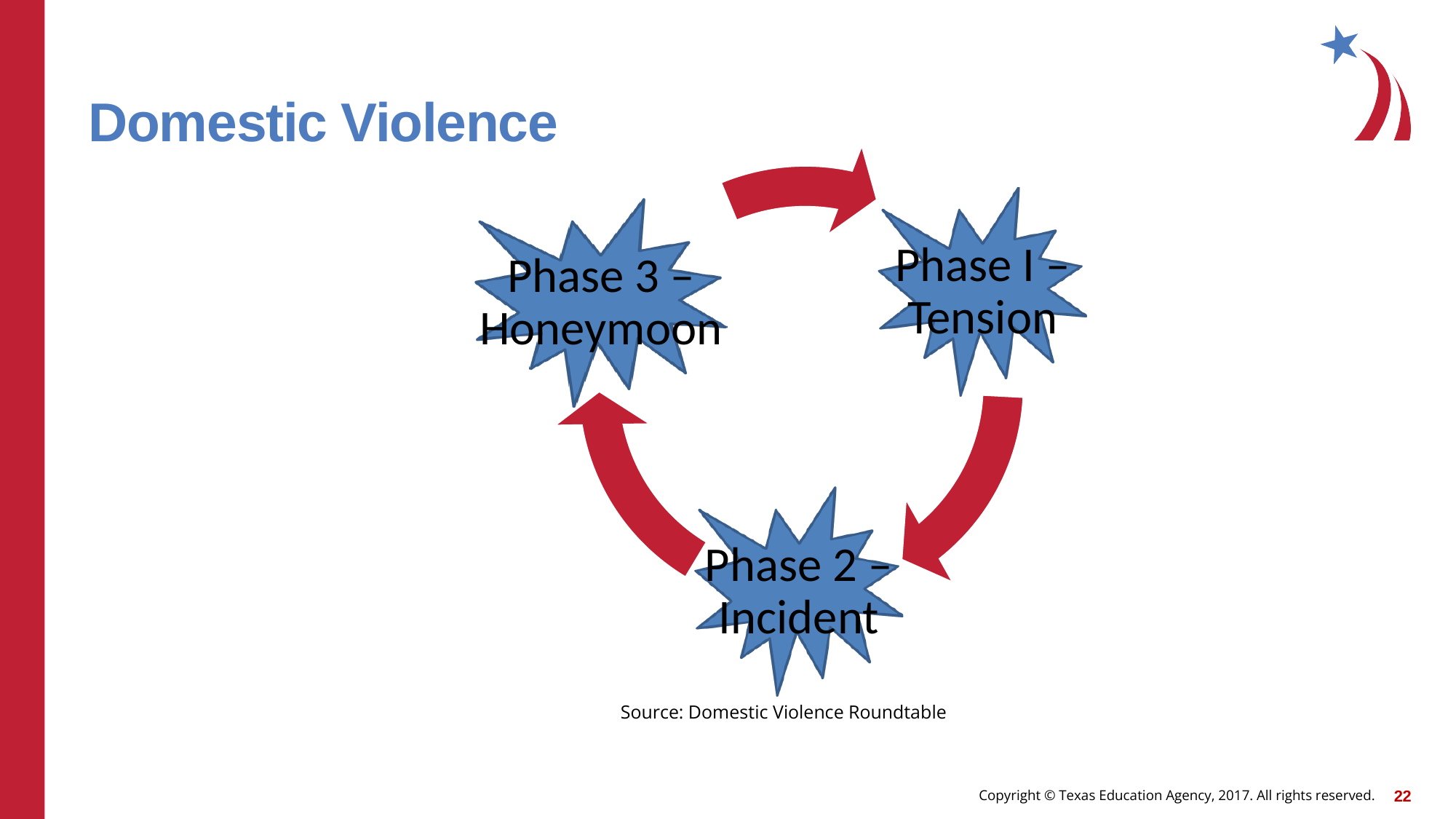

# Domestic Violence

Phase I – Tension

Phase 3 – Honeymoon

Phase 2 – Incident
Source: Domestic Violence Roundtable